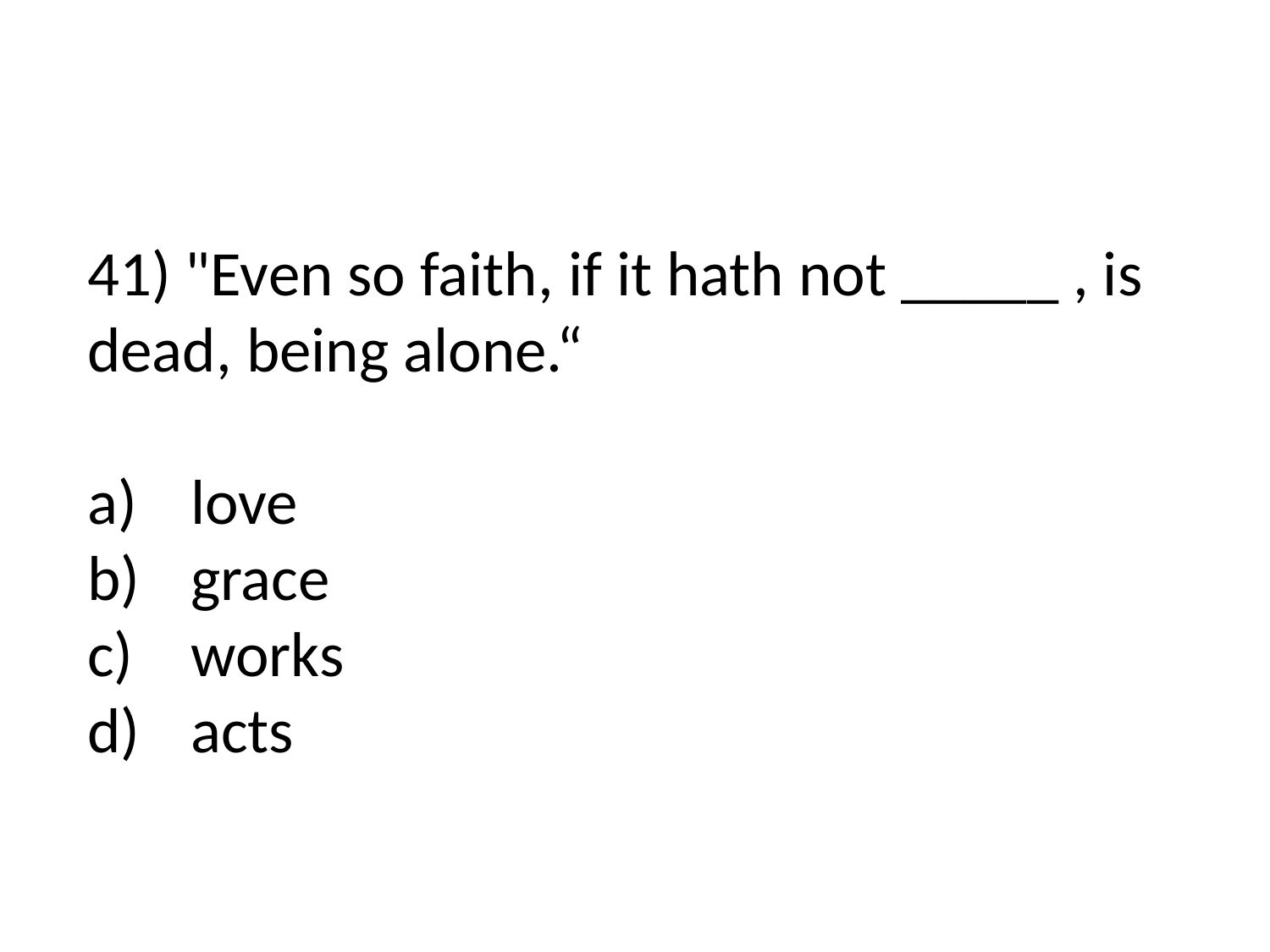

#
41) "Even so faith, if it hath not _____ , is dead, being alone.“

love
grace
works
acts